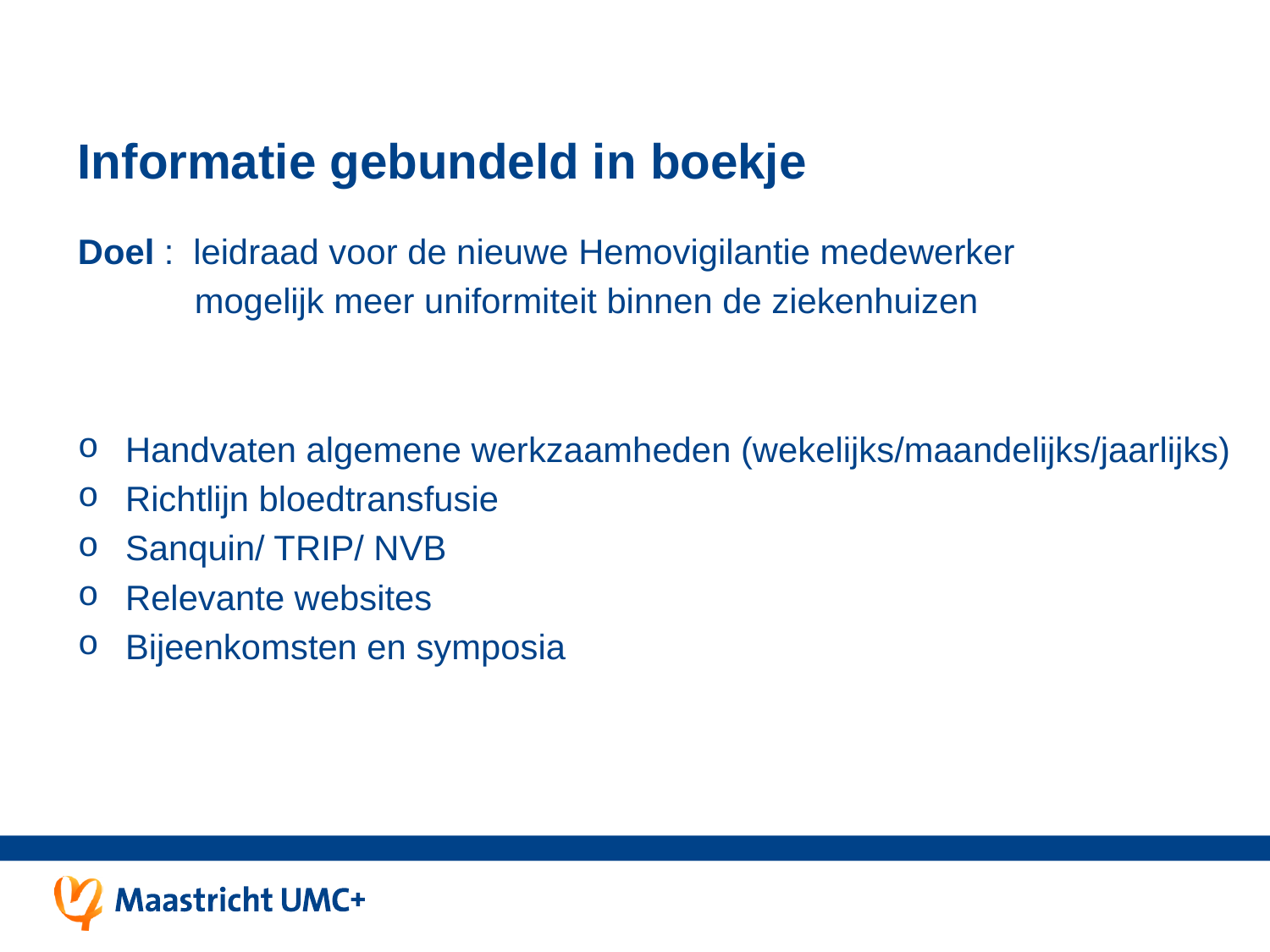

# Informatie gebundeld in boekje
Doel :  leidraad voor de nieuwe Hemovigilantie medewerker
            mogelijk meer uniformiteit binnen de ziekenhuizen

Handvaten algemene werkzaamheden (wekelijks/maandelijks/jaarlijks)
Richtlijn bloedtransfusie
Sanquin/ TRIP/ NVB
Relevante websites
Bijeenkomsten en symposia